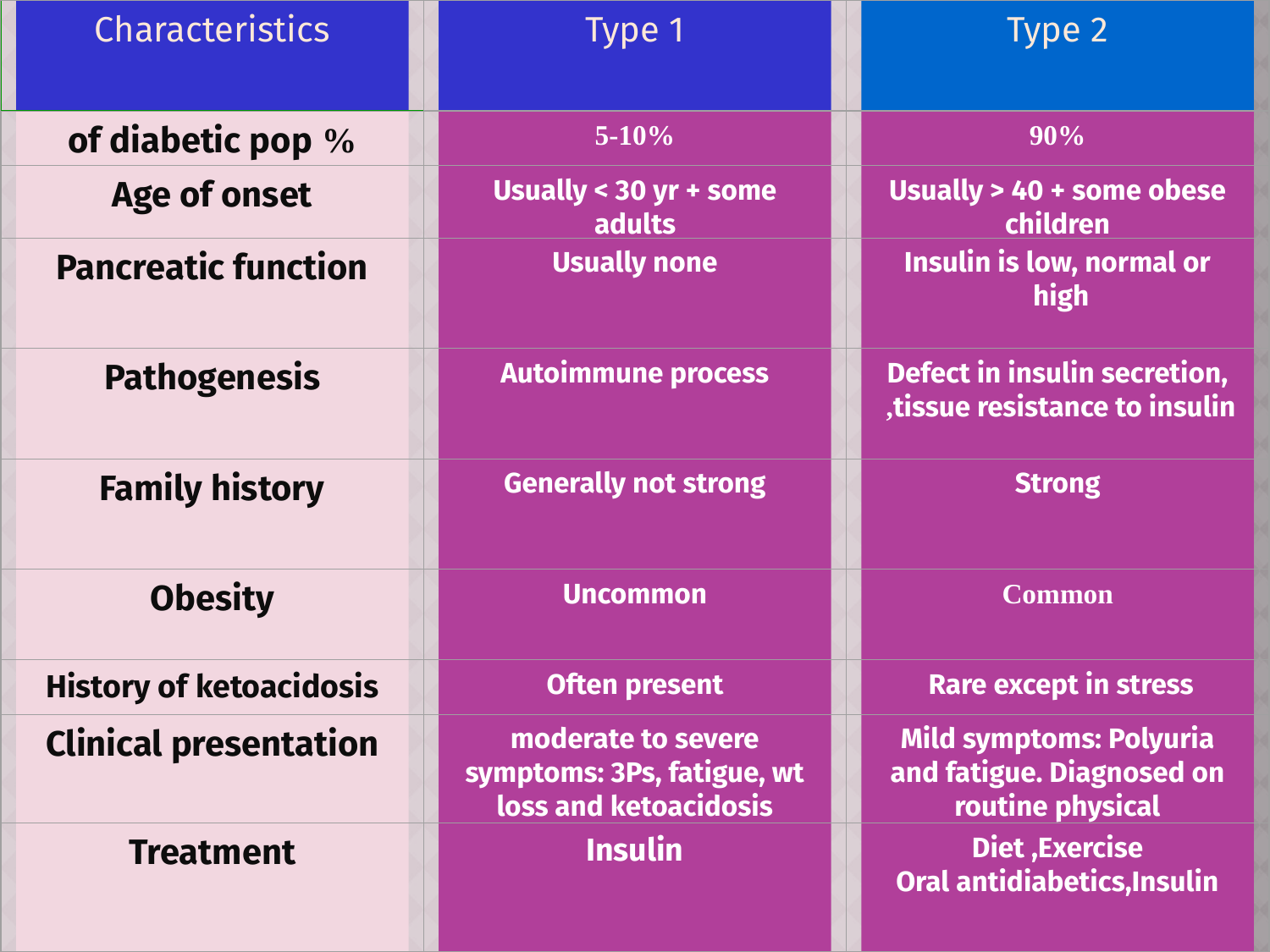

Characteristics

Type 1

Type 2

% of diabetic pop

5-10%

90%

Age of onset

Usually < 30 yr + some adults

Usually > 40 + some obese children

Pancreatic function

Usually none

Insulin is low, normal or high

Pathogenesis

Autoimmune process

Defect in insulin secretion, tissue resistance to insulin,

Family history

Generally not strong

Strong

Obesity

Uncommon

Common

History of ketoacidosis

Often present

Rare except in stress

Clinical presentation

moderate to severe symptoms: 3Ps, fatigue, wt loss and ketoacidosis

Mild symptoms: Polyuria and fatigue. Diagnosed on routine physical examination

Treatment

Insulin

Diet ,Exercise
Oral antidiabetics,Insulin

35